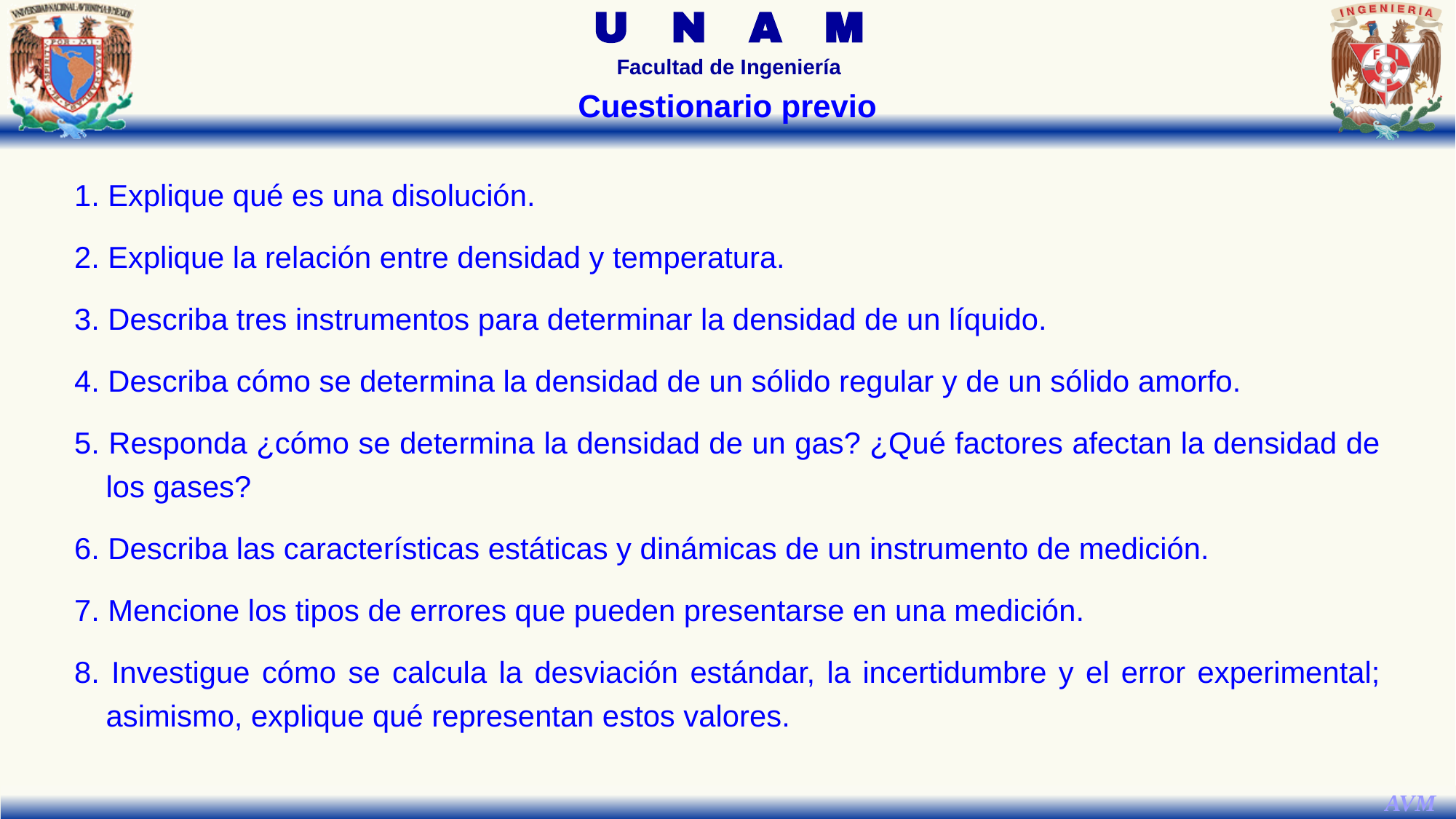

Cuestionario previo
1. Explique qué es una disolución.
2. Explique la relación entre densidad y temperatura.
3. Describa tres instrumentos para determinar la densidad de un líquido.
4. Describa cómo se determina la densidad de un sólido regular y de un sólido amorfo.
5. Responda ¿cómo se determina la densidad de un gas? ¿Qué factores afectan la densidad de los gases?
6. Describa las características estáticas y dinámicas de un instrumento de medición.
7. Mencione los tipos de errores que pueden presentarse en una medición.
8. Investigue cómo se calcula la desviación estándar, la incertidumbre y el error experimental; asimismo, explique qué representan estos valores.